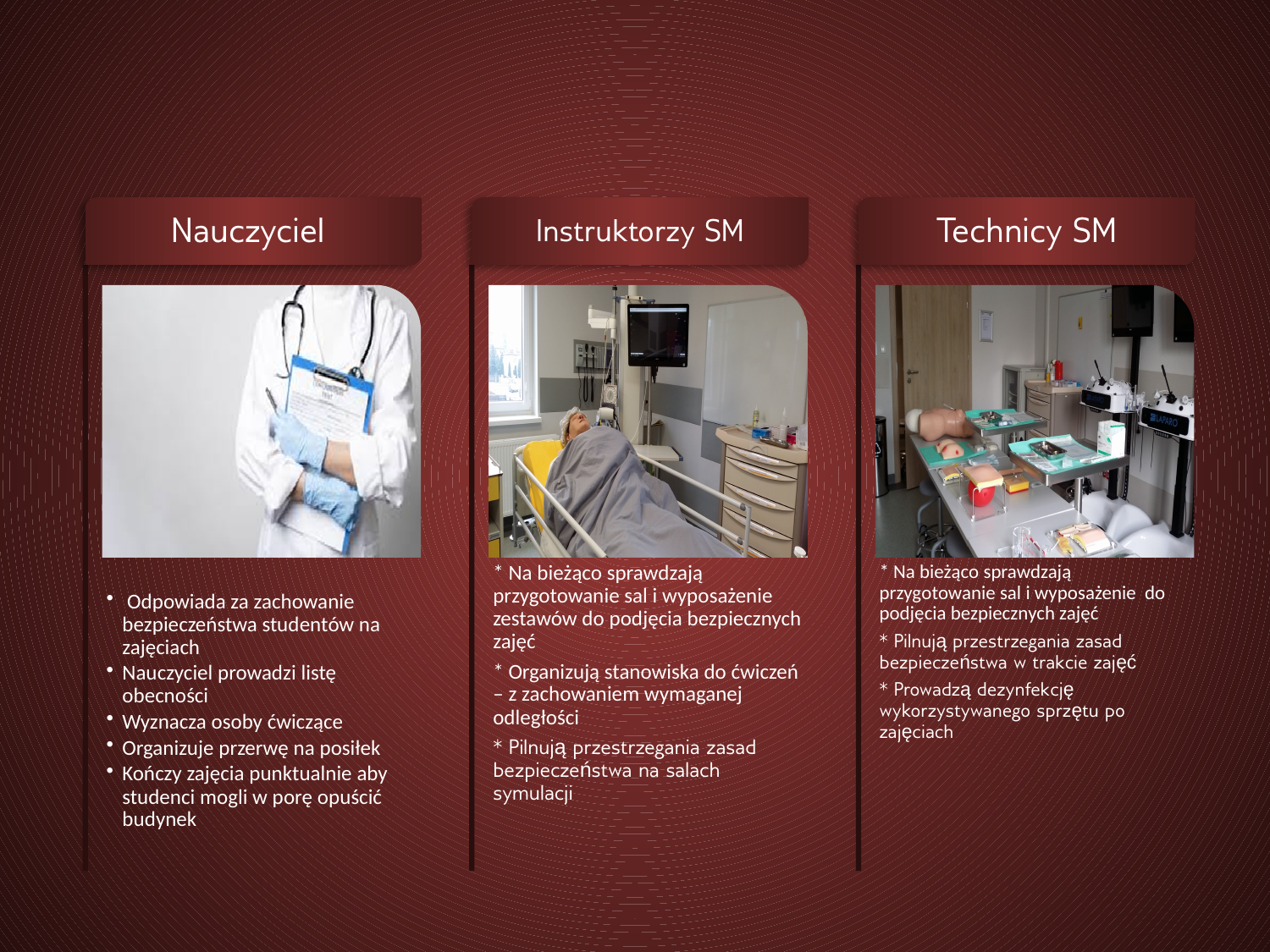

Odpowiada za zachowanie bezpieczeństwa studentów na zajęciach
Nauczyciel prowadzi listę obecności
Wyznacza osoby ćwiczące
Organizuje przerwę na posiłek
Kończy zajęcia punktualnie aby studenci mogli w porę opuścić budynek
Nauczyciel
* Na bieżąco sprawdzają przygotowanie sal i wyposażenie zestawów do podjęcia bezpiecznych zajęć
* Organizują stanowiska do ćwiczeń – z zachowaniem wymaganej odległości
* Pilnują przestrzegania zasad bezpieczeństwa na salach symulacji
Instruktorzy SM
* Na bieżąco sprawdzają przygotowanie sal i wyposażenie  do podjęcia bezpiecznych zajęć
* Pilnują przestrzegania zasad bezpieczeństwa w trakcie zajęć
* Prowadzą dezynfekcję wykorzystywanego sprzętu po zajęciach
Technicy SM